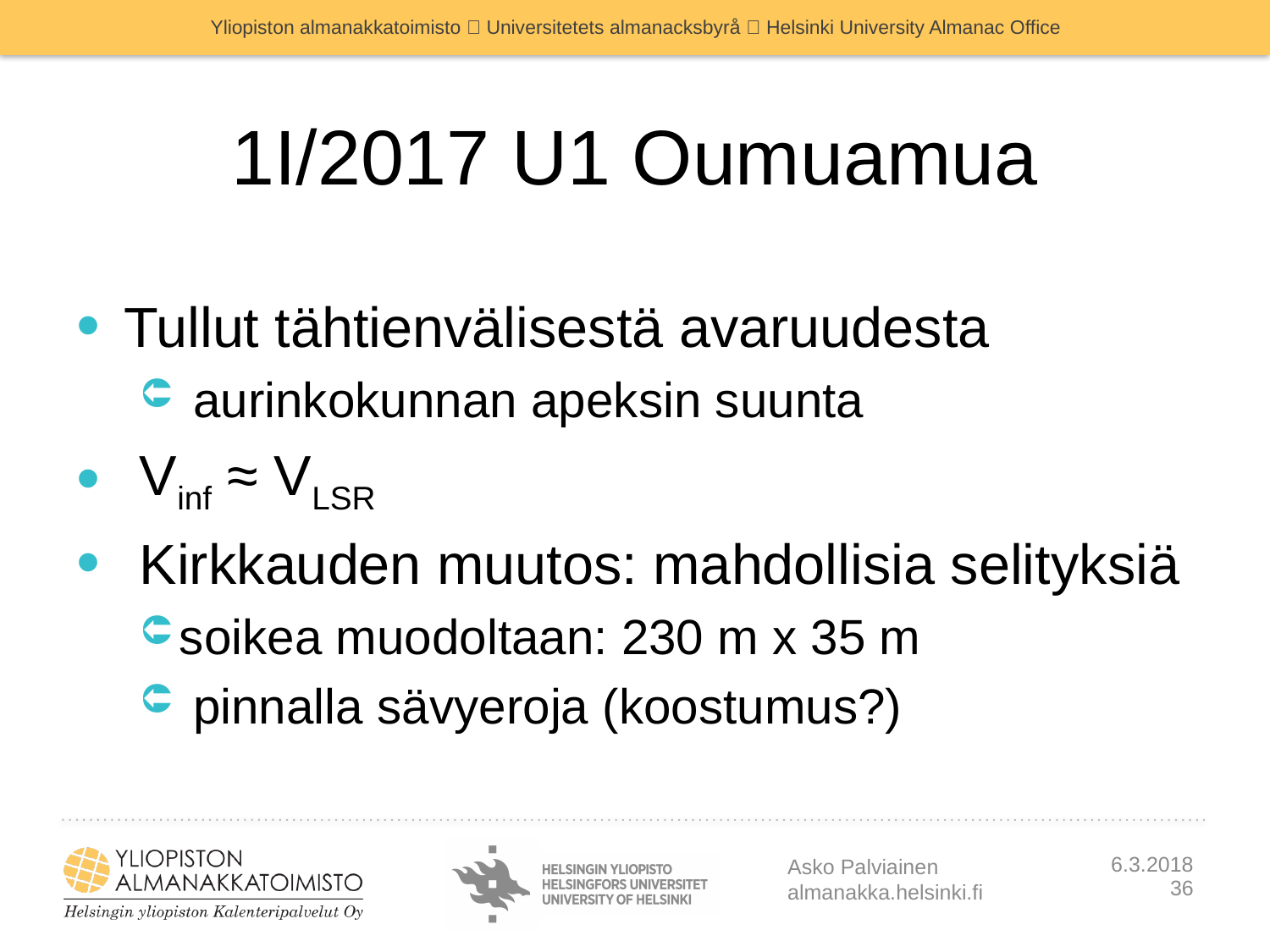

# 1I/2017 U1 Oumuamua
Tullut tähtienvälisestä avaruudesta
 aurinkokunnan apeksin suunta
 Vinf ≈ VLSR
 Kirkkauden muutos: mahdollisia selityksiä
soikea muodoltaan: 230 m x 35 m
 pinnalla sävyeroja (koostumus?)
Asko Palviainen
almanakka.helsinki.fi
6.3.2018
36